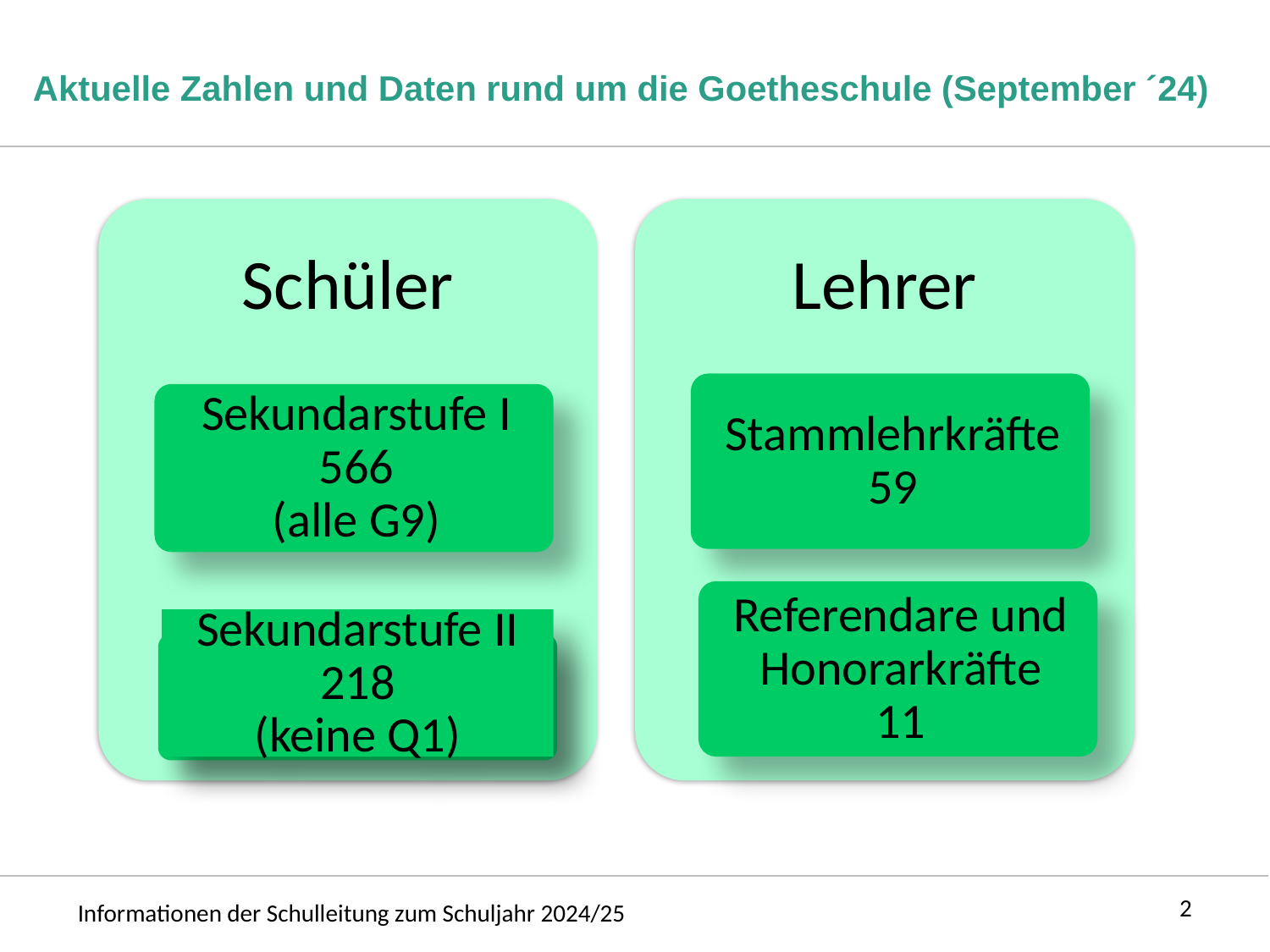

# Aktuelle Zahlen und Daten rund um die Goetheschule (September ´24)
Schüler
Sekundarstufe I
566
(alle G9)
Lehrer
Stammlehrkräfte
59
Referendare und Honorarkräfte
11
Sekundarstufe II
218
(keine Q1)

2
Informationen der Schulleitung zum Schuljahr 2024/25